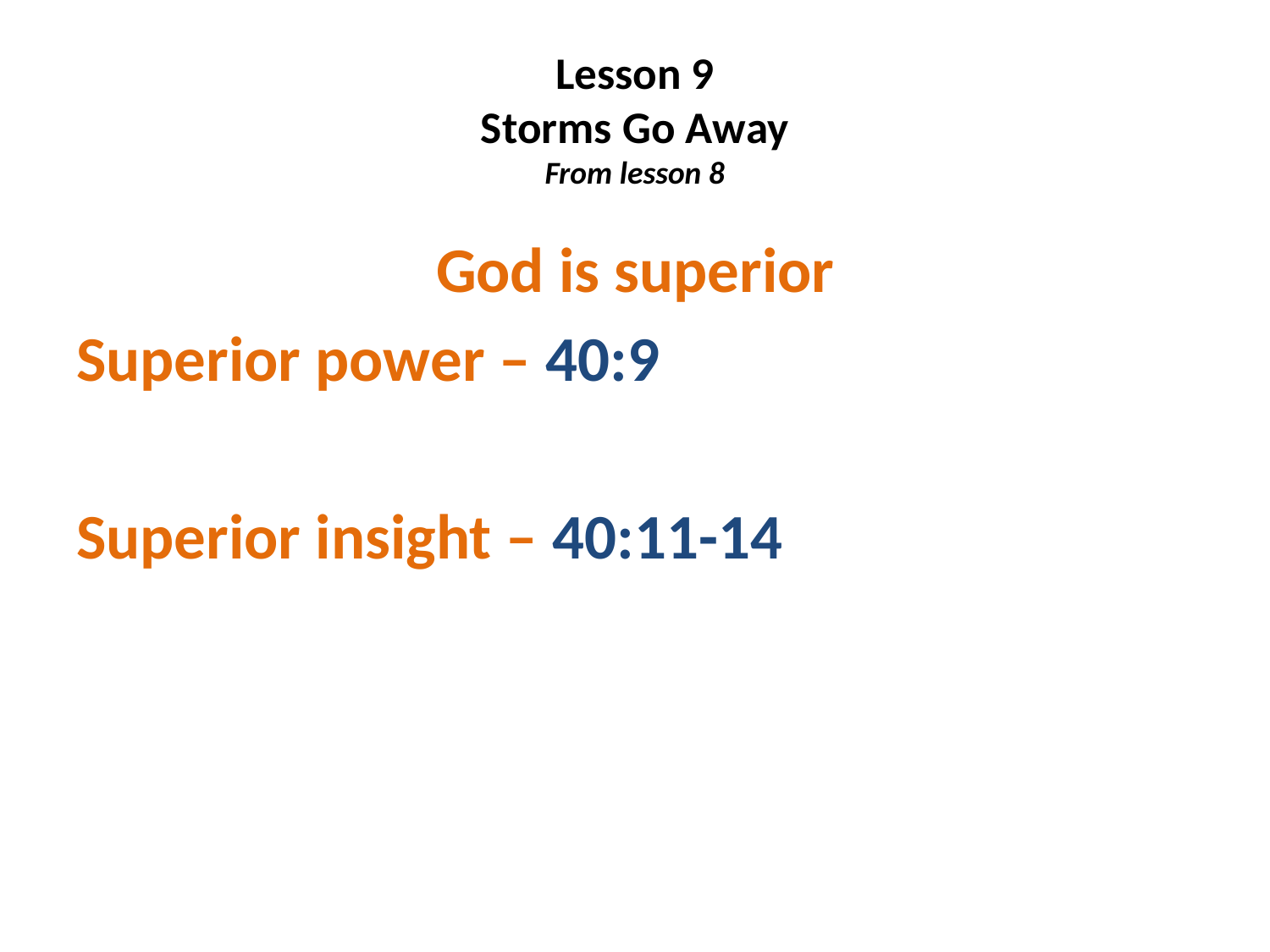

# Lesson 9 Storms Go Away From lesson 8
                         God is superior
Superior power – 40:9

Superior insight – 40:11-14